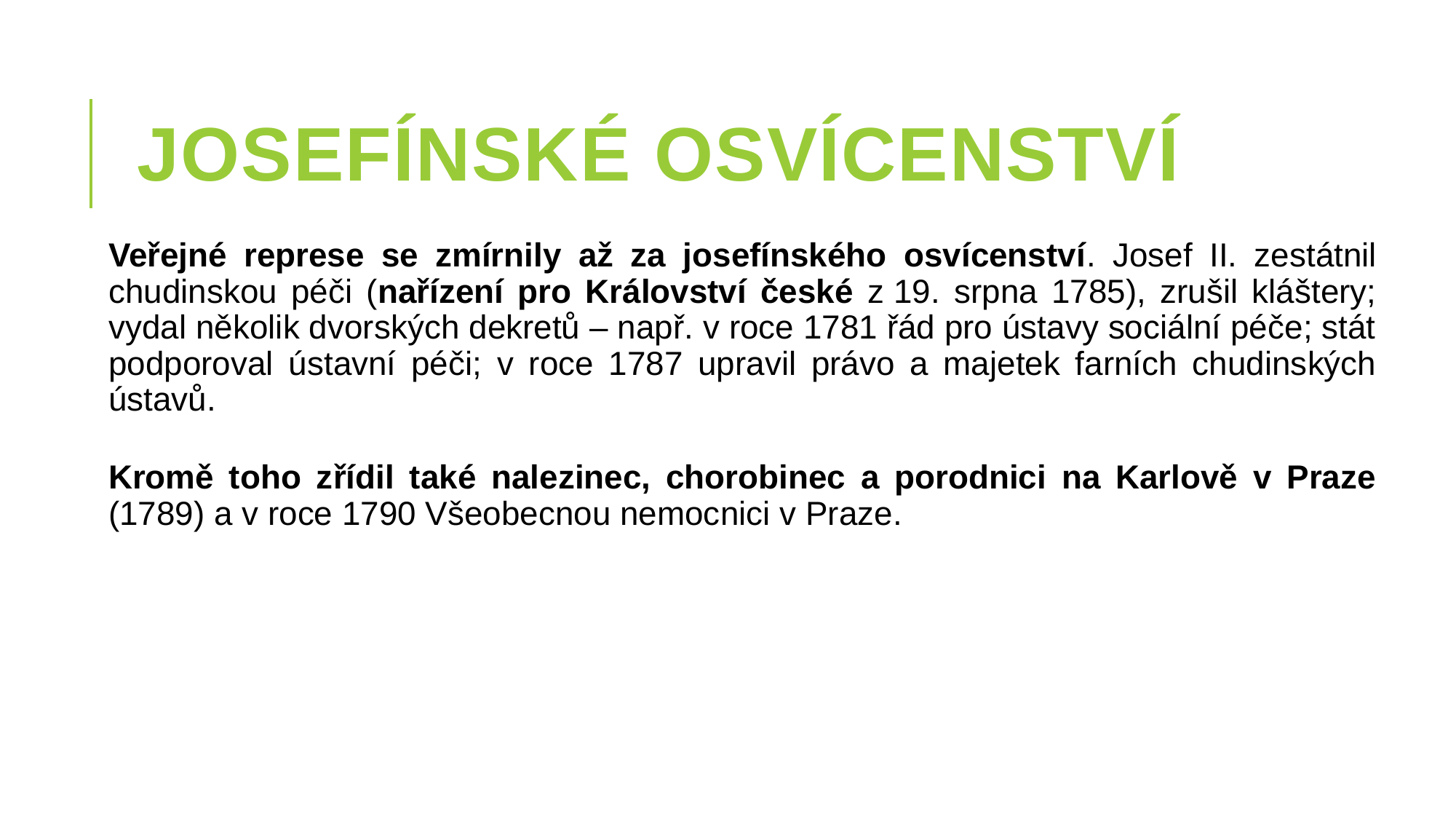

# Josefínské osvícenství
Veřejné represe se zmírnily až za josefínského osvícenství. Josef II. zestátnil chudinskou péči (nařízení pro Království české z 19. srpna 1785), zrušil kláštery; vydal několik dvorských dekretů – např. v roce 1781 řád pro ústavy sociální péče; stát podporoval ústavní péči; v roce 1787 upravil právo a majetek farních chudinských ústavů.

Kromě toho zřídil také nalezinec, chorobinec a porodnici na Karlově v Praze (1789) a v roce 1790 Všeobecnou nemocnici v Praze.